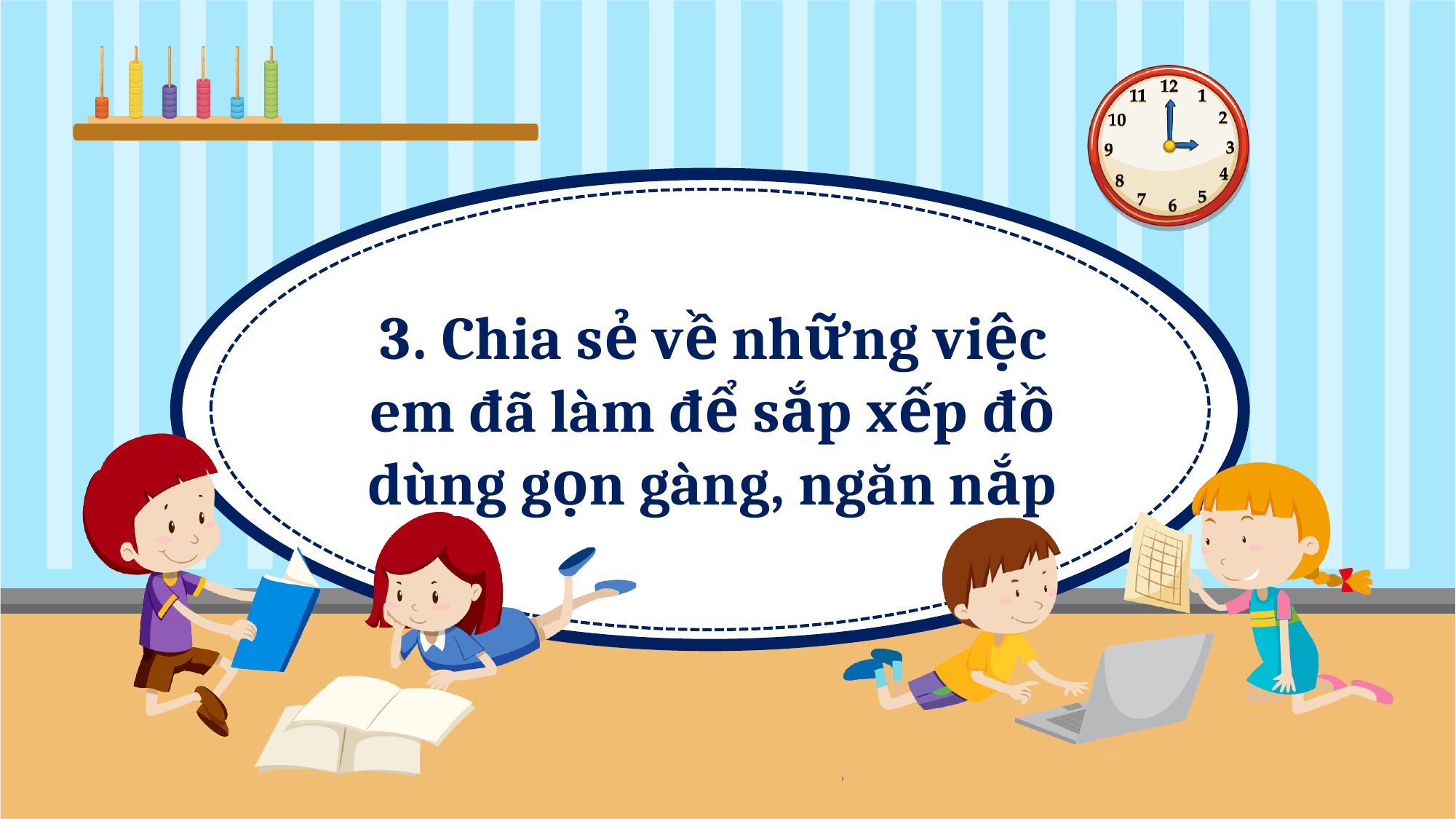

3. Chia sẻ về những việc em đã làm để sắp xếp đồ dùng gọn gàng, ngăn nắp